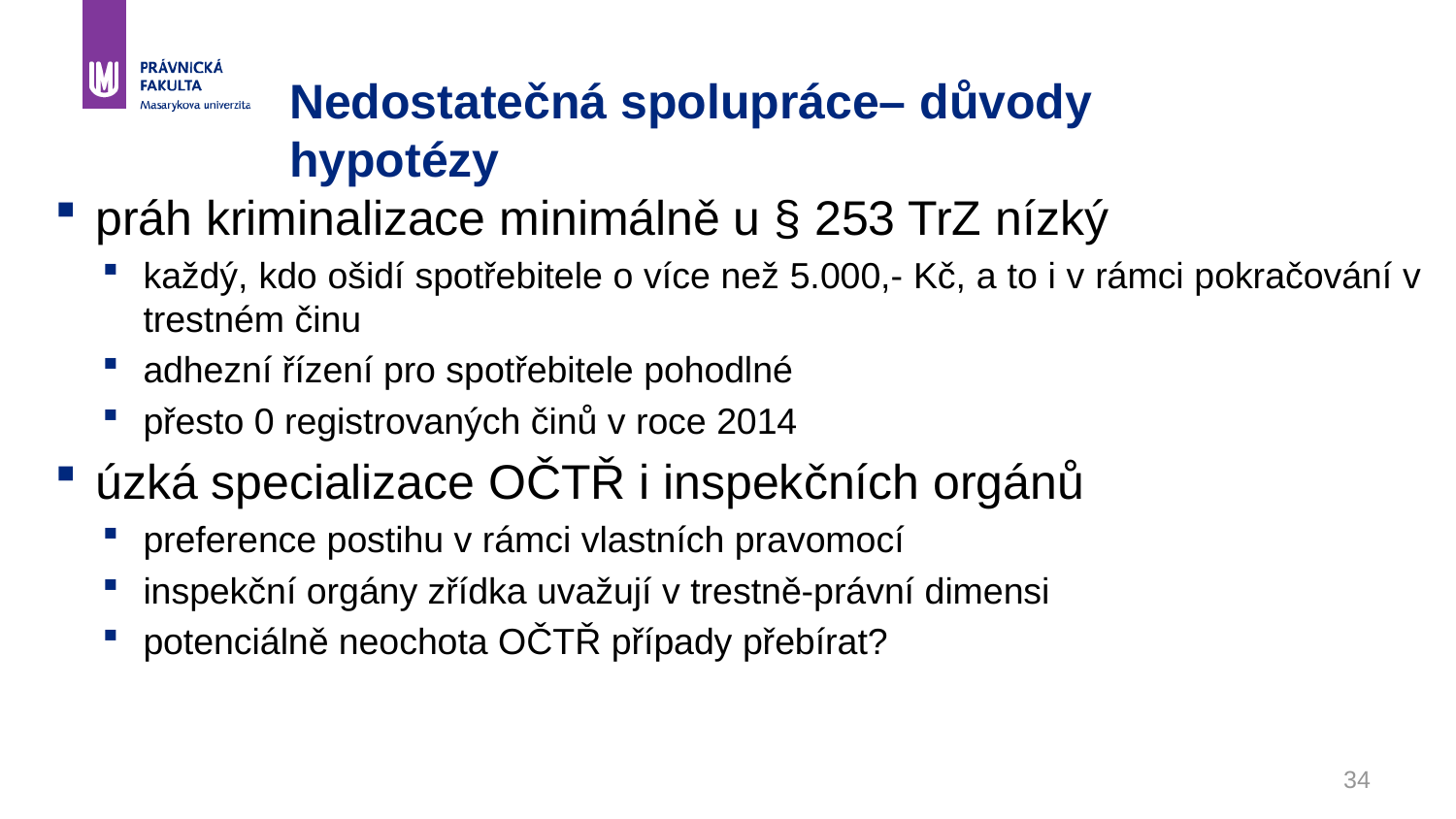

# Nedostatečná spolupráce– důvody hypotézy
práh kriminalizace minimálně u § 253 TrZ nízký
každý, kdo ošidí spotřebitele o více než 5.000,- Kč, a to i v rámci pokračování v trestném činu
adhezní řízení pro spotřebitele pohodlné
přesto 0 registrovaných činů v roce 2014
úzká specializace OČTŘ i inspekčních orgánů
preference postihu v rámci vlastních pravomocí
inspekční orgány zřídka uvažují v trestně-právní dimensi
potenciálně neochota OČTŘ případy přebírat?

34